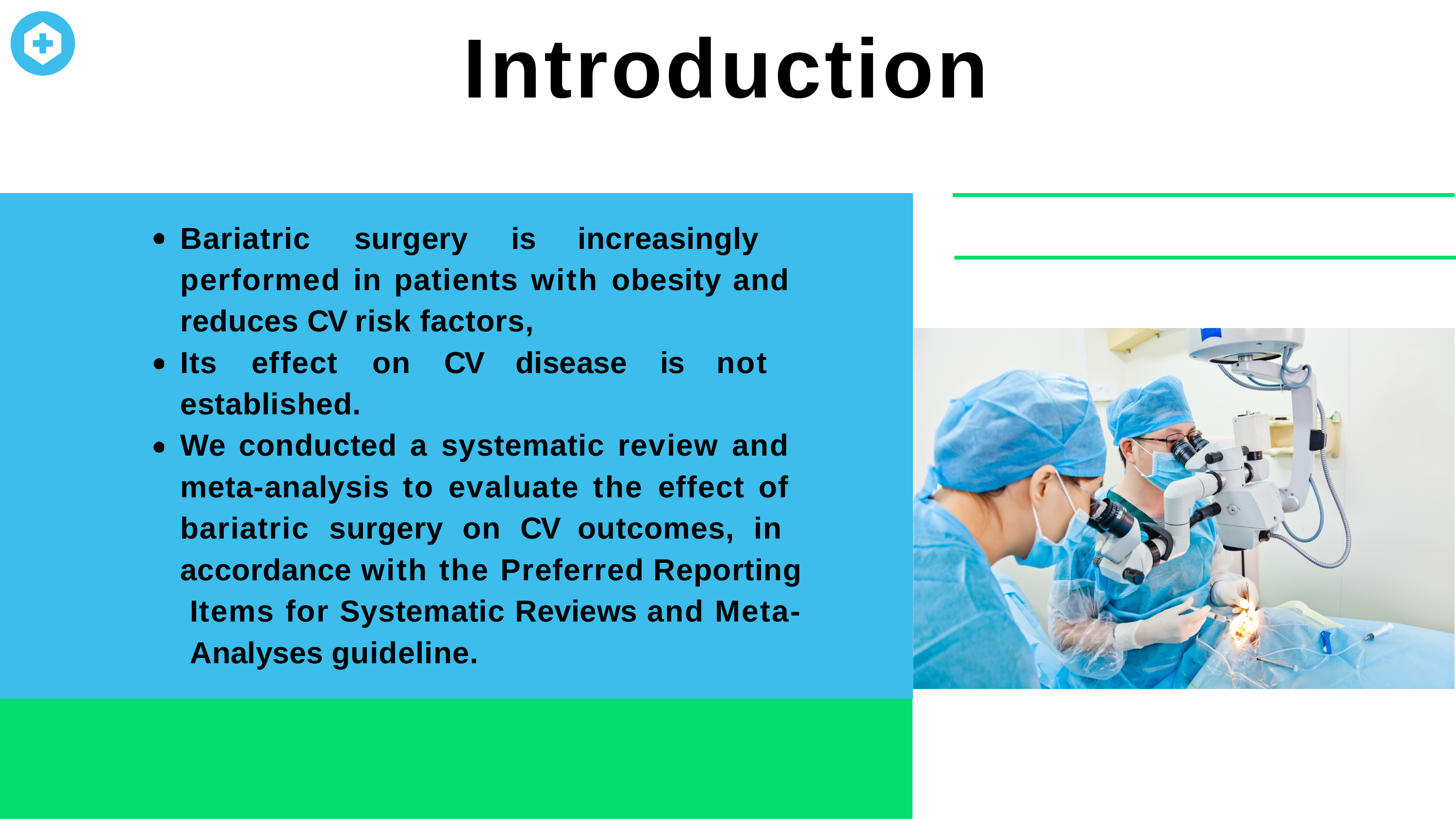

# Introduction

Bariatric surgery is increasingly  performed in patients with obesity and  reduces CV risk factors,
Its effect on CV disease is not  established.
We conducted a systematic review and  meta-analysis to evaluate the effect of  bariatric surgery on CV outcomes, in  accordance with the Preferred Reporting  Items for Systematic Reviews and Meta-  Analyses guideline.